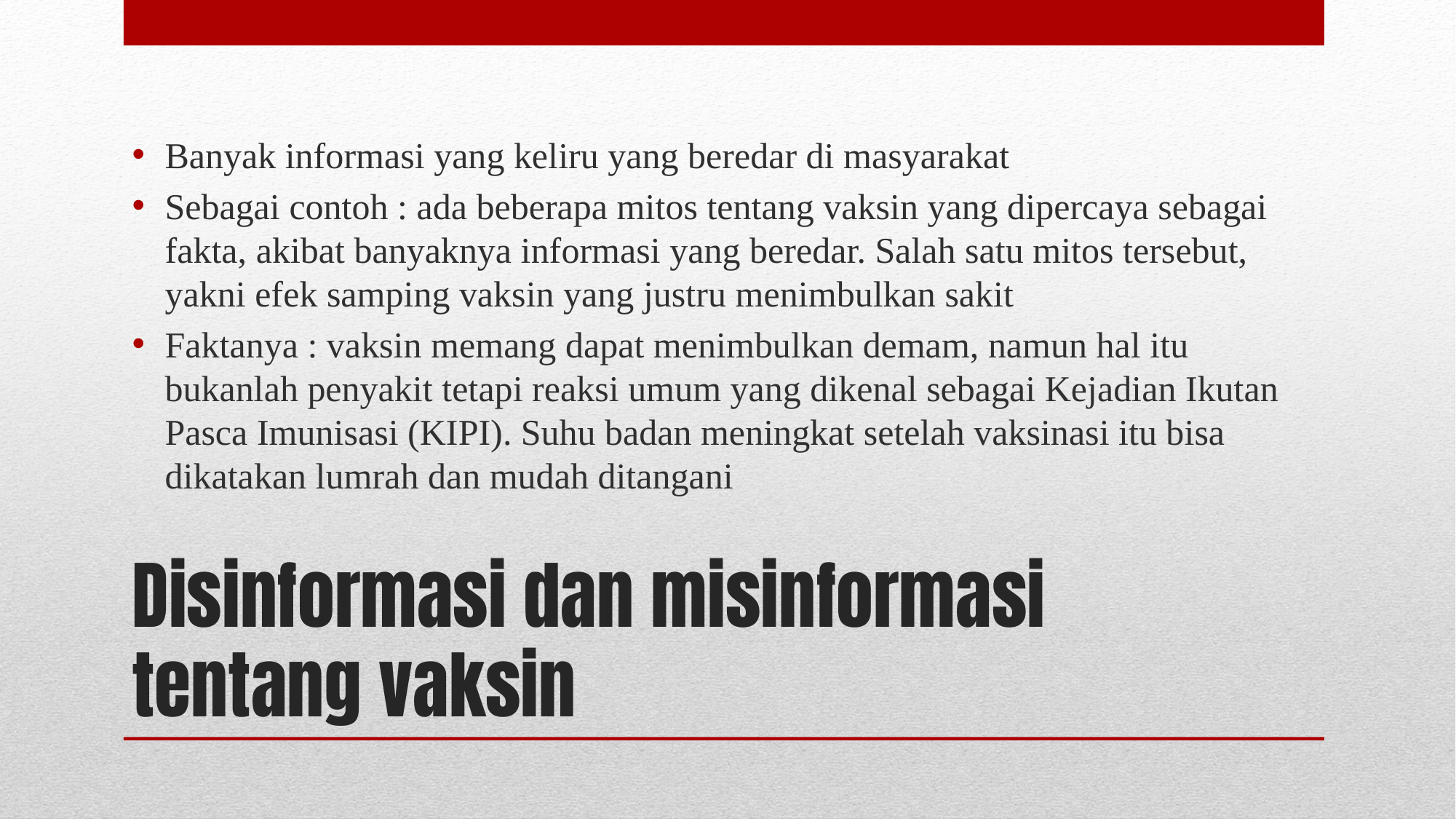

Banyak informasi yang keliru yang beredar di masyarakat
Sebagai contoh : ada beberapa mitos tentang vaksin yang dipercaya sebagai fakta, akibat banyaknya informasi yang beredar. Salah satu mitos tersebut, yakni efek samping vaksin yang justru menimbulkan sakit
Faktanya : vaksin memang dapat menimbulkan demam, namun hal itu bukanlah penyakit tetapi reaksi umum yang dikenal sebagai Kejadian Ikutan Pasca Imunisasi (KIPI). Suhu badan meningkat setelah vaksinasi itu bisa dikatakan lumrah dan mudah ditangani
# Disinformasi dan misinformasi tentang vaksin